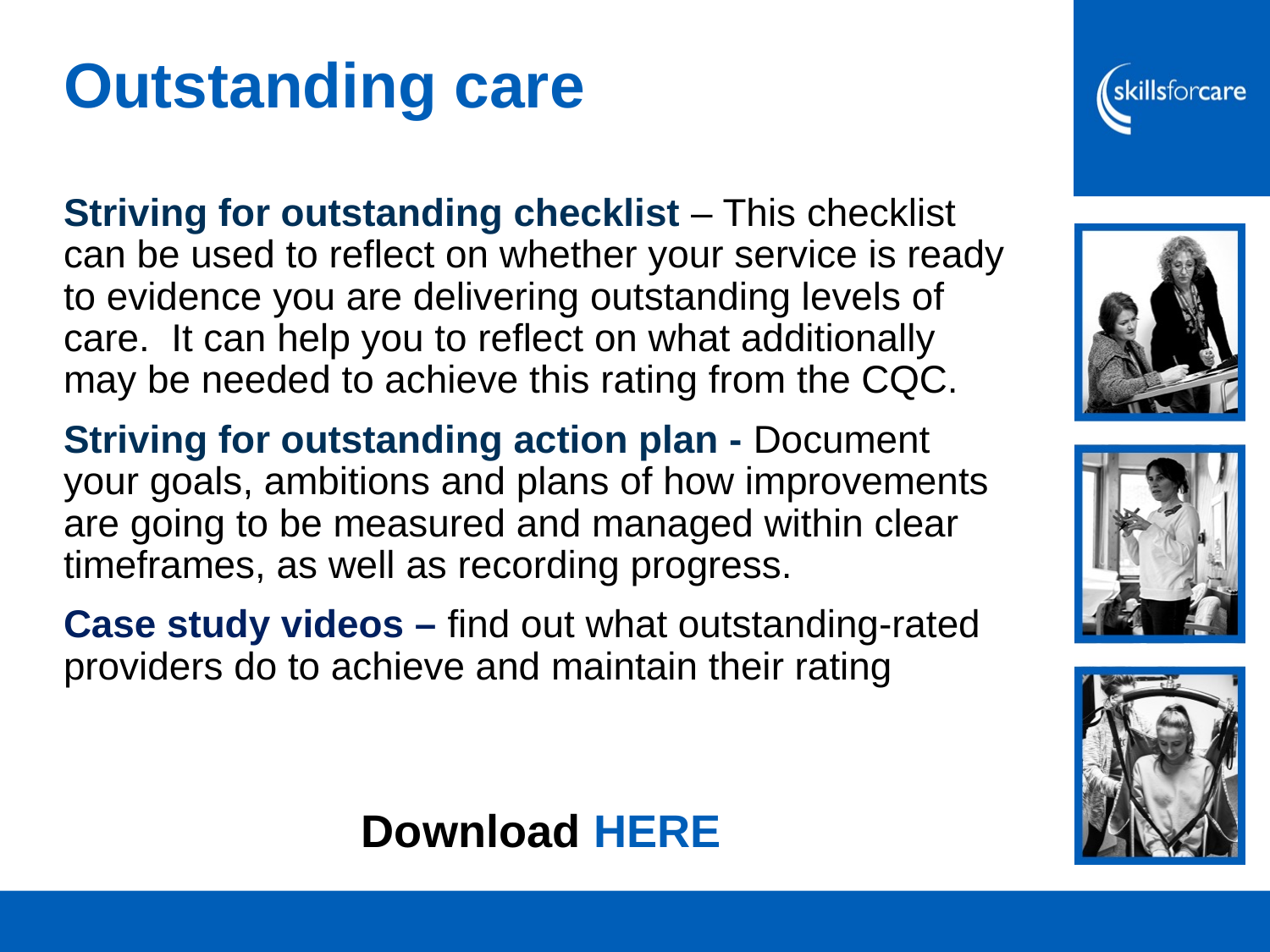

# Outstanding care
Striving for outstanding checklist – This checklist can be used to reflect on whether your service is ready to evidence you are delivering outstanding levels of care.  It can help you to reflect on what additionally may be needed to achieve this rating from the CQC.
Striving for outstanding action plan - Document your goals, ambitions and plans of how improvements are going to be measured and managed within clear timeframes, as well as recording progress.
Case study videos – find out what outstanding-rated providers do to achieve and maintain their rating

Download HERE